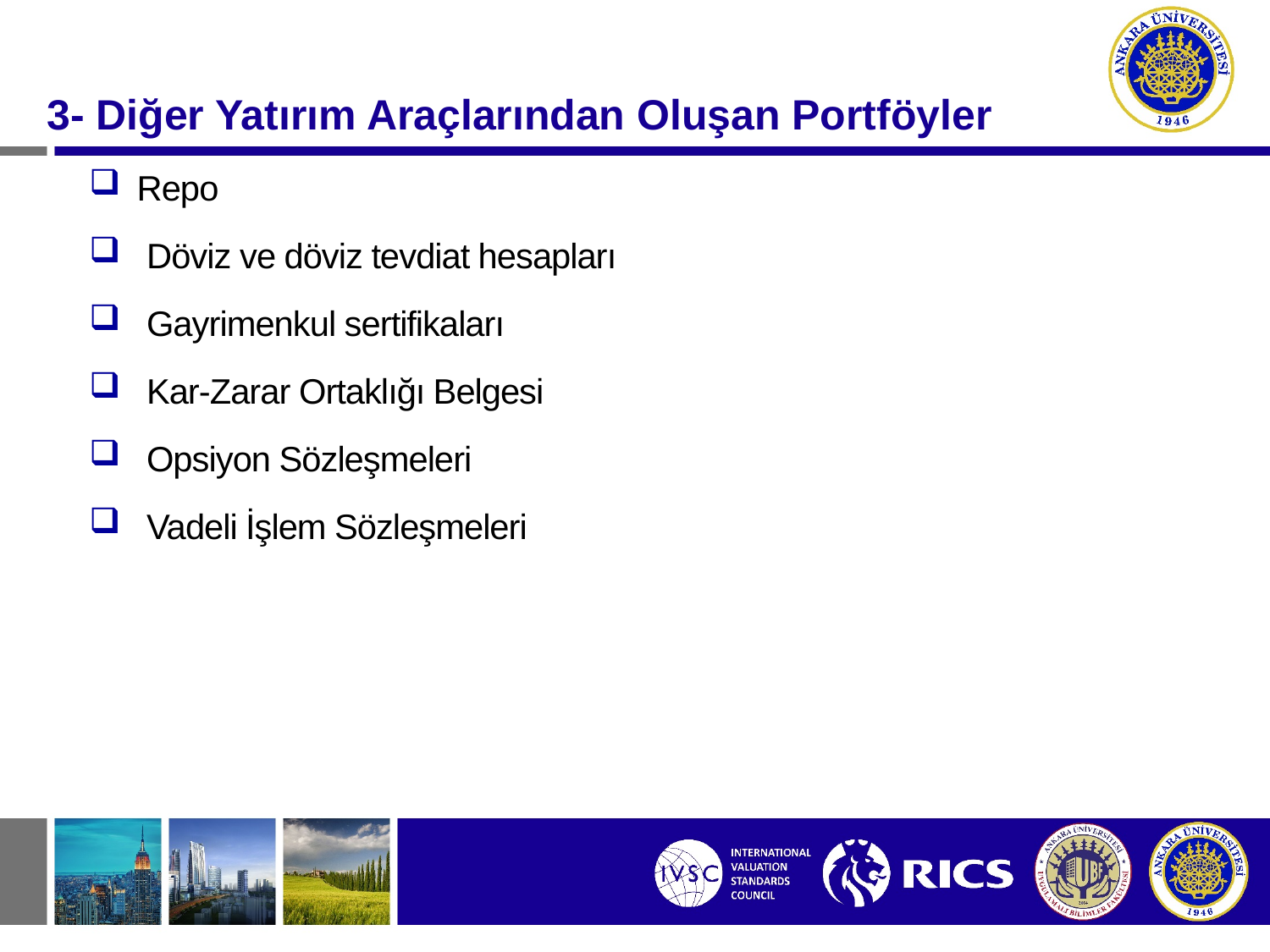

3- Diğer Yatırım Araçlarından Oluşan Portföyler
Repo
 Döviz ve döviz tevdiat hesapları
 Gayrimenkul sertifikaları
 Kar-Zarar Ortaklığı Belgesi
 Opsiyon Sözleşmeleri
 Vadeli İşlem Sözleşmeleri